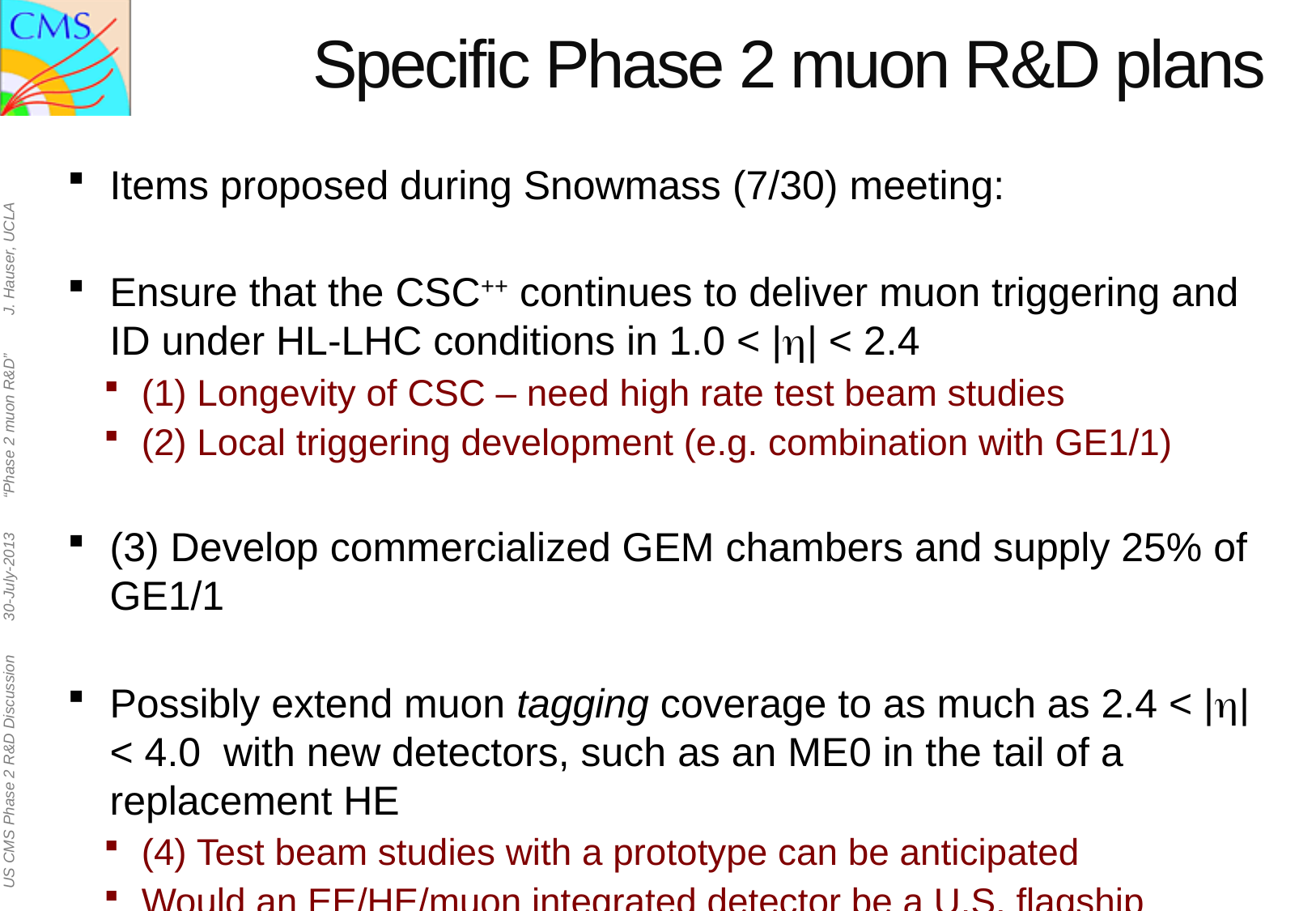

Specific Phase 2 muon R&D plans
Items proposed during Snowmass (7/30) meeting:

Ensure that the CSC++ continues to deliver muon triggering and ID under HL-LHC conditions in 1.0 < |η| < 2.4
(1) Longevity of CSC – need high rate test beam studies
(2) Local triggering development (e.g. combination with GE1/1)

(3) Develop commercialized GEM chambers and supply 25% of GE1/1

Possibly extend muon tagging coverage to as much as 2.4 < |η| < 4.0  with new detectors, such as an ME0 in the tail of a replacement HE
(4) Test beam studies with a prototype can be anticipated
Would an EE/HE/muon integrated detector be a U.S. flagship project??